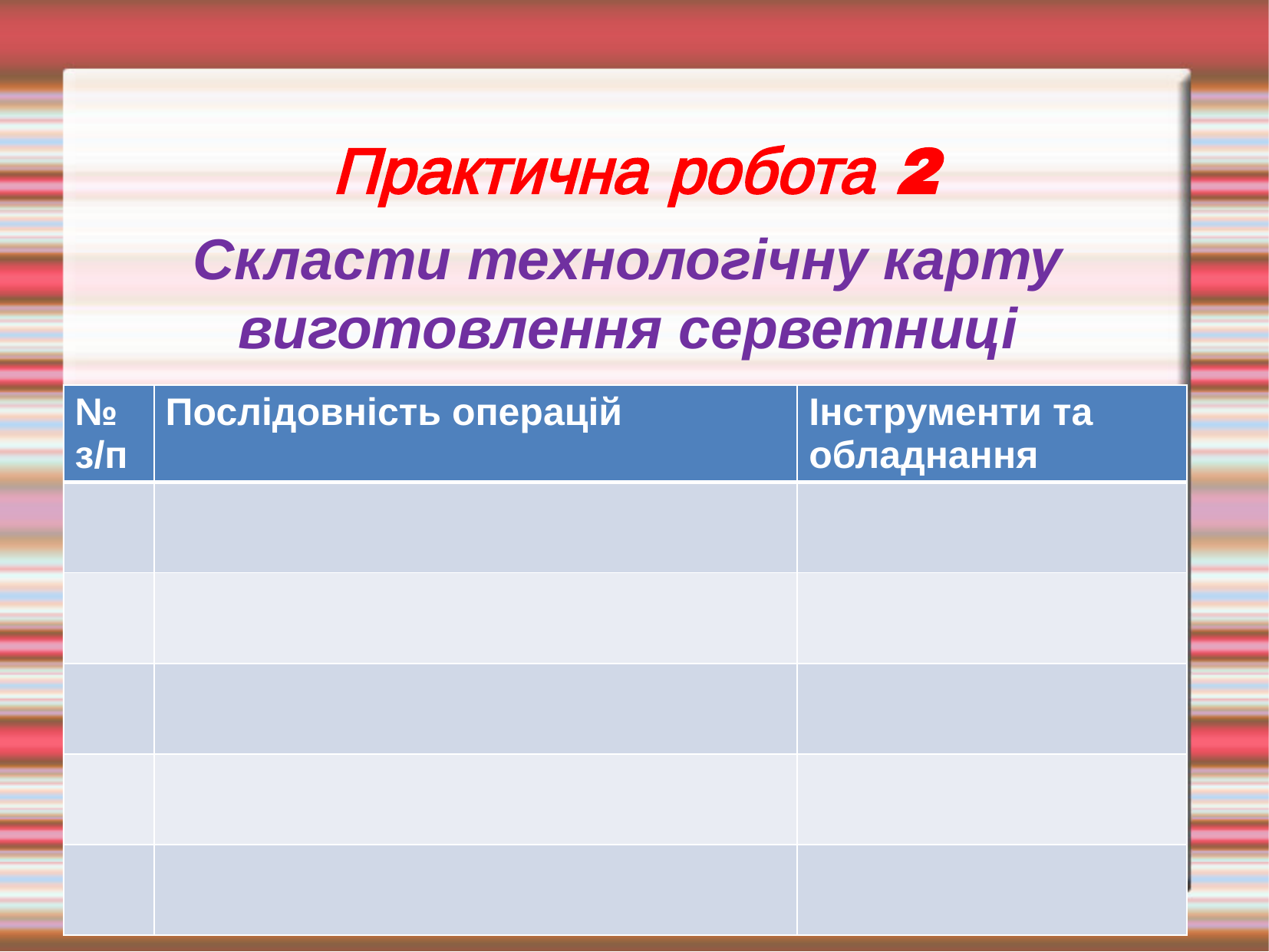

# Практична робота 2
Скласти технологічну карту виготовлення серветниці
| № з/п | Послідовність операцій | Інструменти та обладнання |
| --- | --- | --- |
|  |  |  |
|  |  |  |
|  |  |  |
|  |  |  |
|  |  |  |